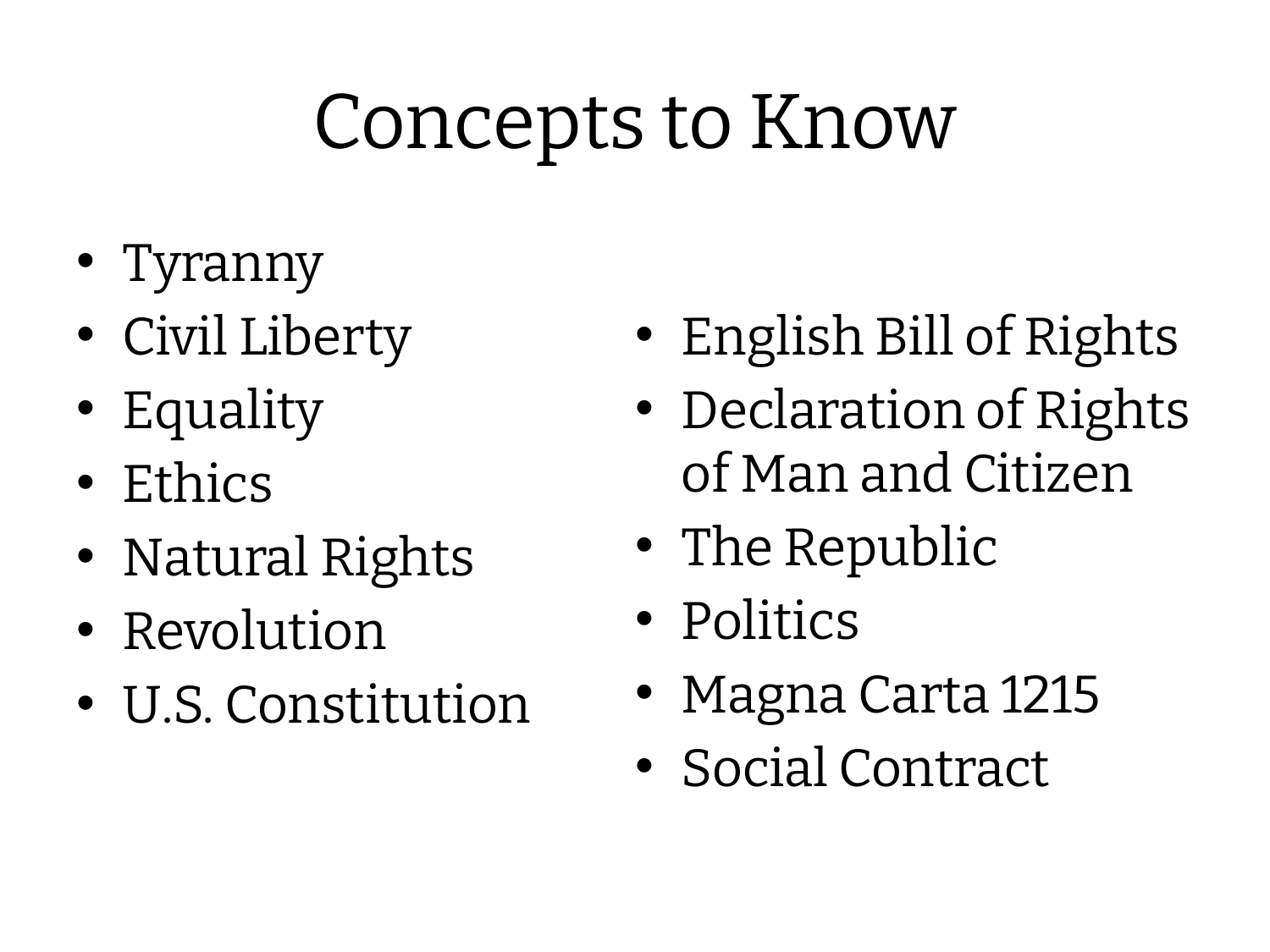

# Concepts to Know
Tyranny
Civil Liberty
Equality
Ethics
Natural Rights
Revolution
U.S. Constitution

English Bill of Rights
Declaration of Rights of Man and Citizen
The Republic
Politics
Magna Carta 1215
Social Contract